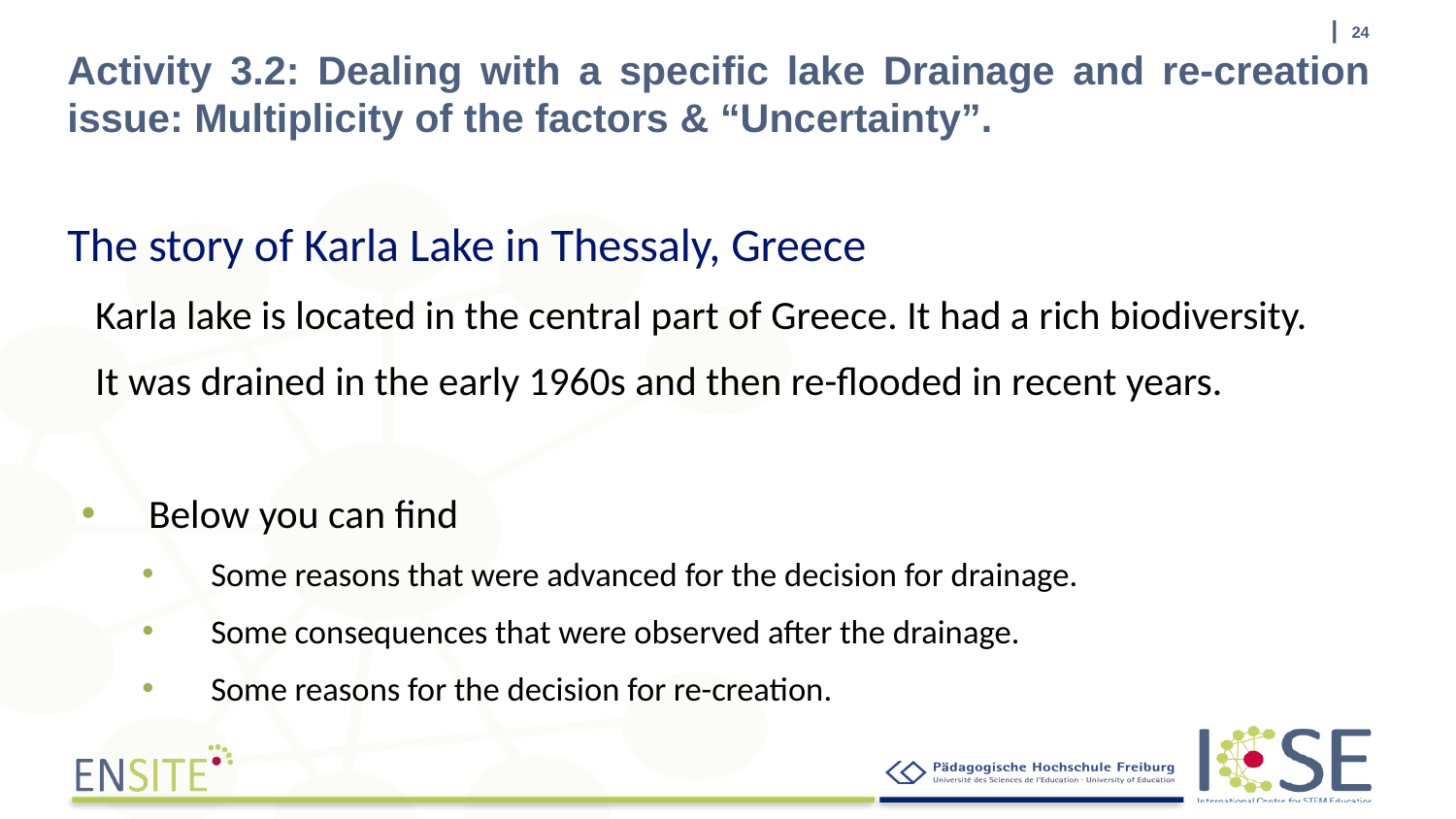

|  24
# Activity 3.2: Dealing with a specific lake Drainage and re-creation issue: Multiplicity of the factors & “Uncertainty”.
The story of Karla Lake in Thessaly, Greece
Karla lake is located in the central part of Greece. It had a rich biodiversity.
It was drained in the early 1960s and then re-flooded in recent years.

Below you can find
Some reasons that were advanced for the decision for drainage.
Some consequences that were observed after the drainage.
Some reasons for the decision for re-creation.